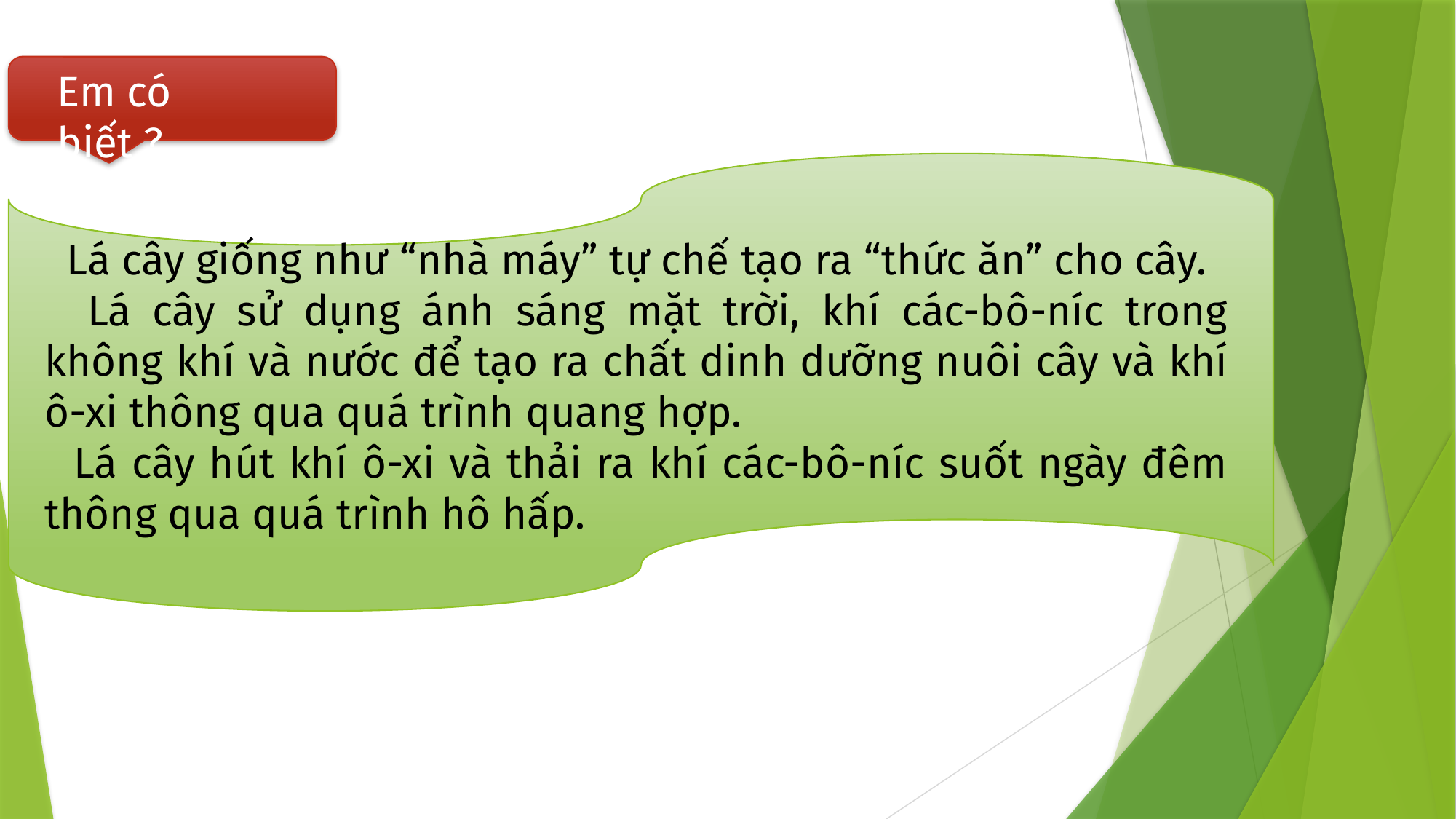

Em có biết ?

   Lá cây giống như “nhà máy” tự chế tạo ra “thức ăn” cho cây.
  Lá cây sử dụng ánh sáng mặt trời, khí các-bô-níc trong không khí và nước để tạo ra chất dinh dưỡng nuôi cây và khí ô-xi thông qua quá trình quang hợp.
  Lá cây hút khí ô-xi và thải ra khí các-bô-níc suốt ngày đêm thông qua quá trình hô hấp.